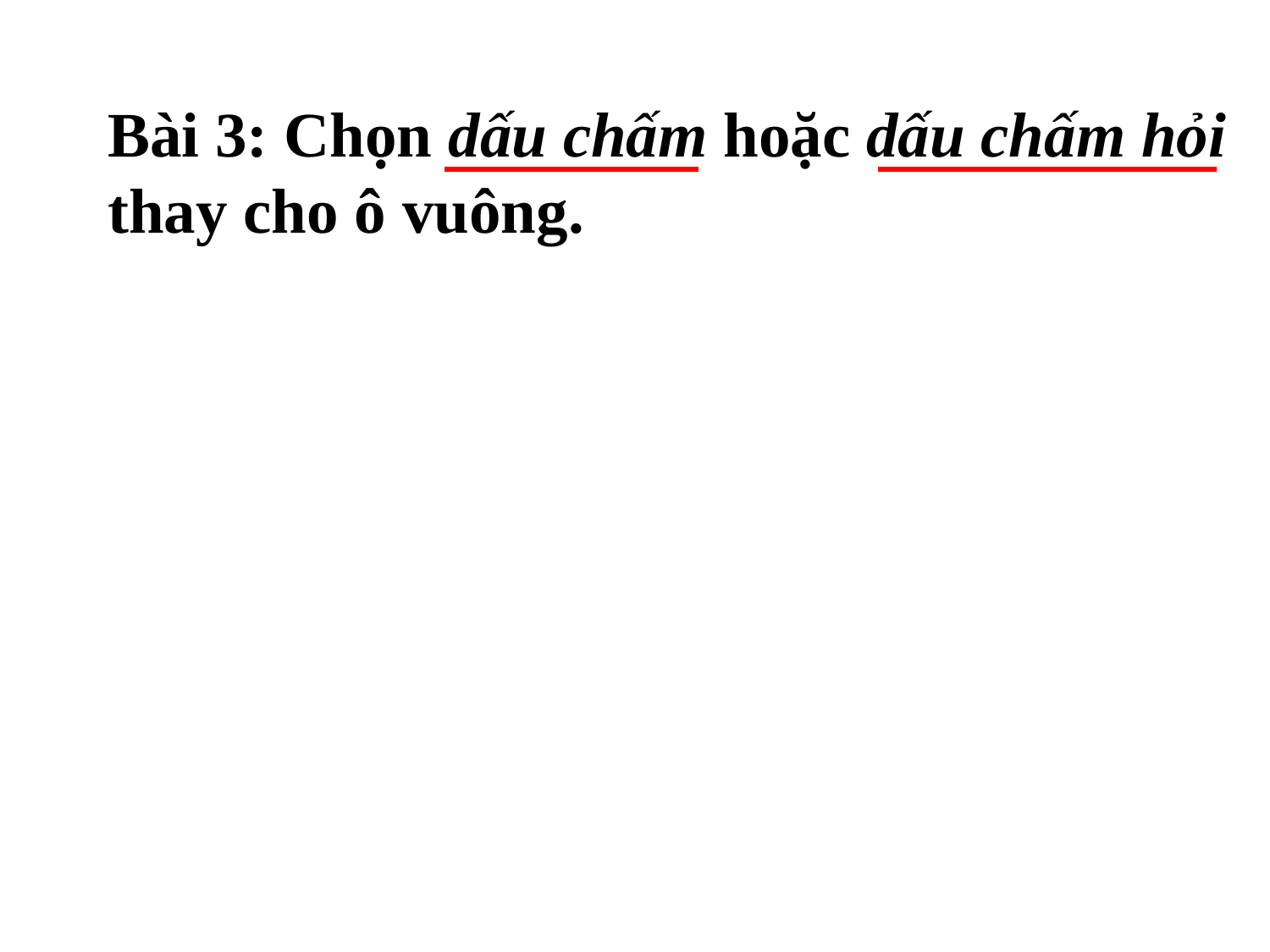

Bài 3: Chọn dấu chấm hoặc dấu chấm hỏi thay cho ô vuông.